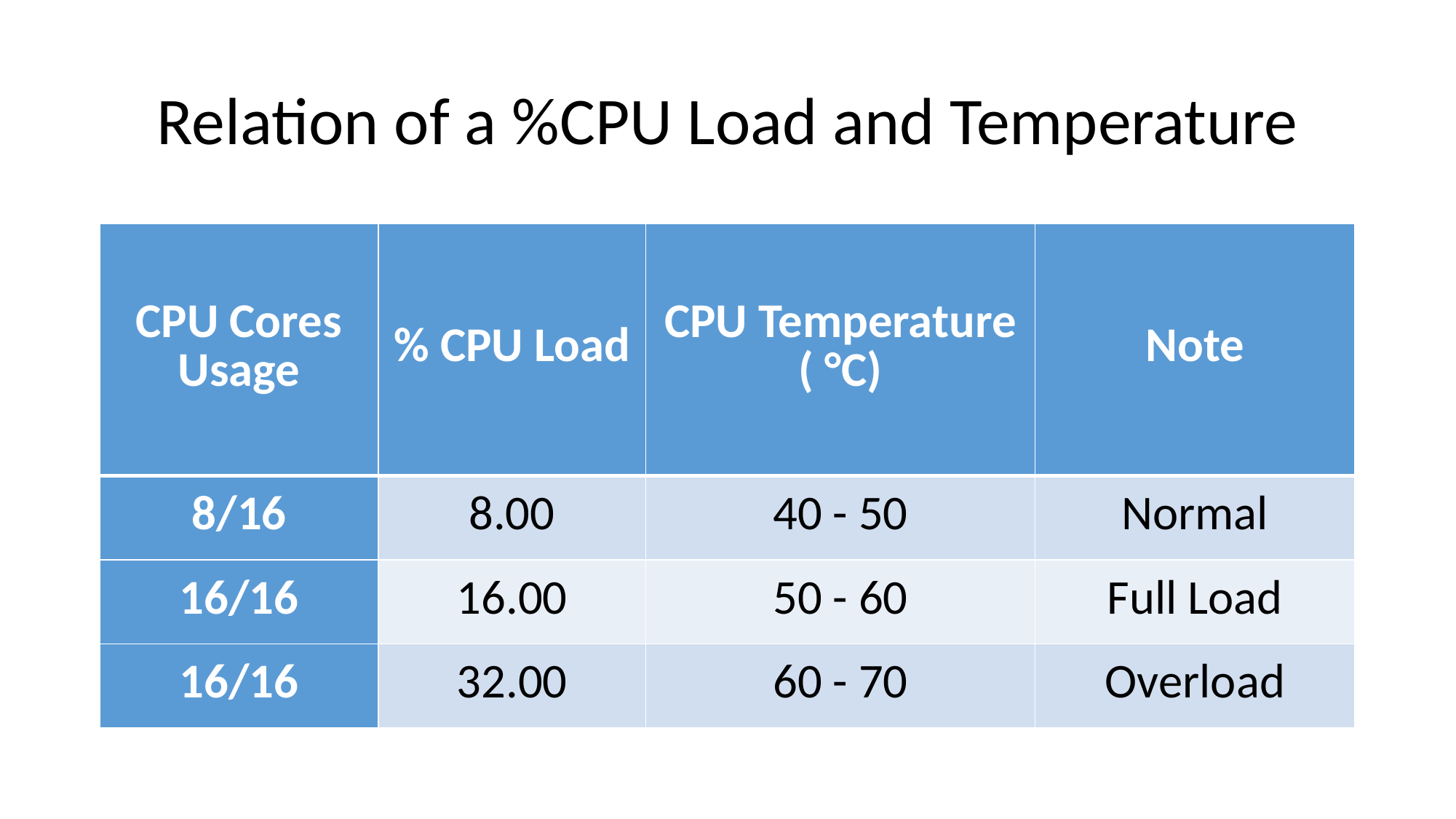

# Relation of a %CPU Load and Temperature
| CPU Cores Usage | % CPU Load | CPU Temperature ( °C) | Note |
| --- | --- | --- | --- |
| 8/16 | 8.00 | 40 - 50 | Normal |
| 16/16 | 16.00 | 50 - 60 | Full Load |
| 16/16 | 32.00 | 60 - 70 | Overload |